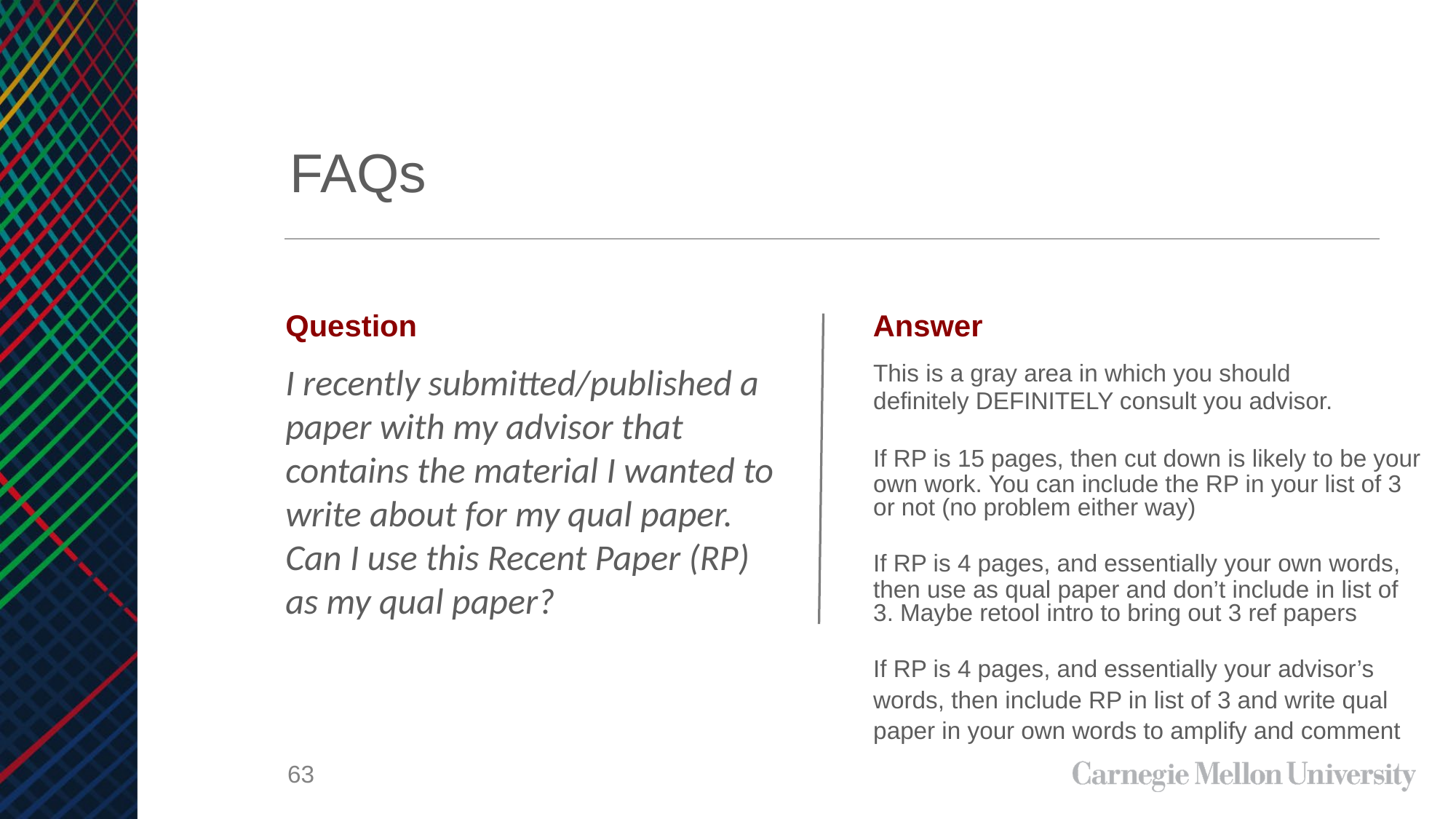

# FAQs
Answer
This is a gray area in which you should definitely DEFINITELY consult you advisor.
If RP is 15 pages, then cut down is likely to be your
own work. You can include the RP in your list of 3 or not (no problem either way)
If RP is 4 pages, and essentially your own words,
then use as qual paper and don’t include in list of 3. Maybe retool intro to bring out 3 ref papers
If RP is 4 pages, and essentially your advisor’s words, then include RP in list of 3 and write qual paper in your own words to amplify and comment
Question
I recently submitted/published a paper with my advisor that contains the material I wanted to write about for my qual paper. Can I use this Recent Paper (RP) as my qual paper?
63